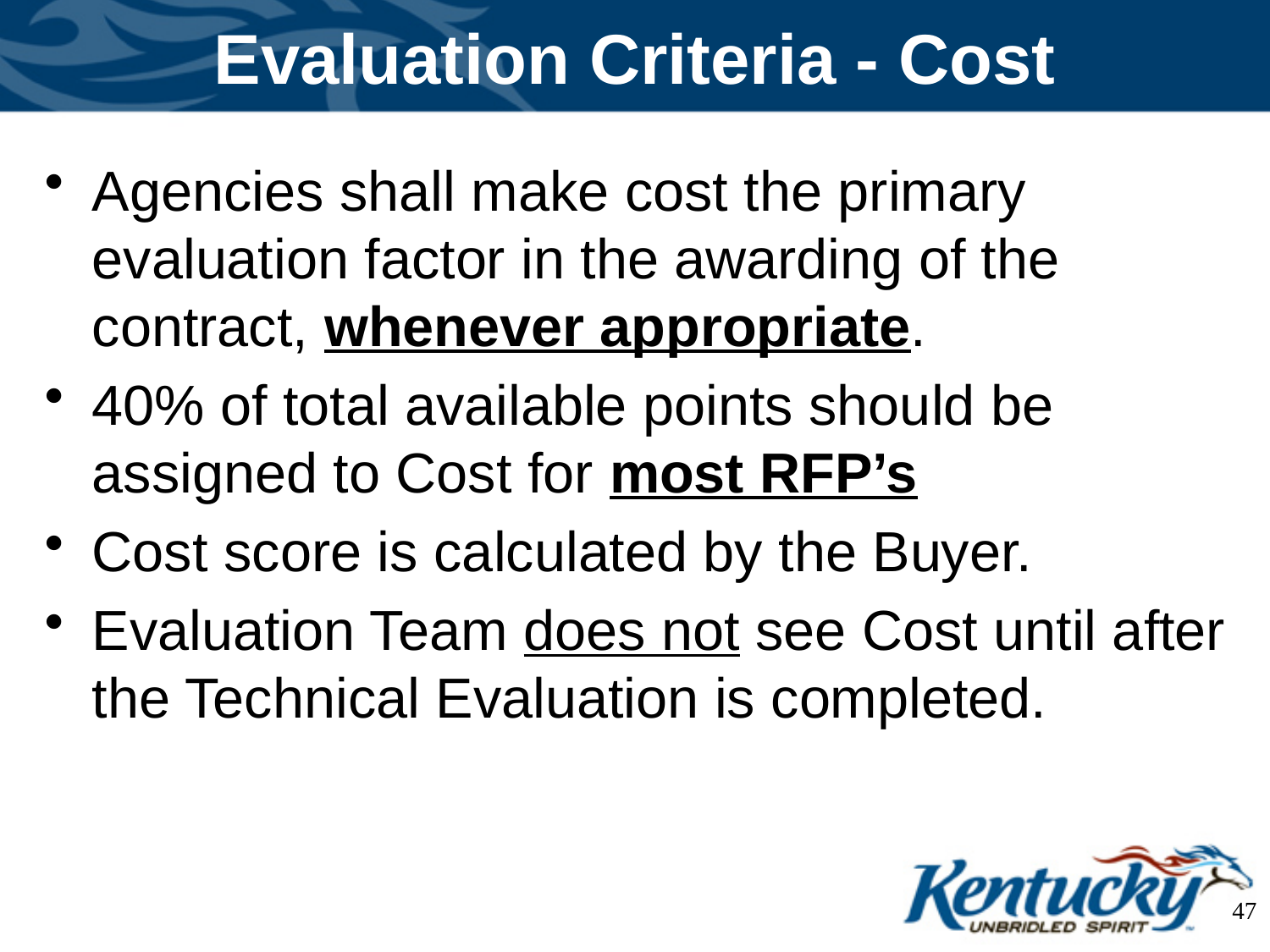

# Evaluation Criteria - Cost
Agencies shall make cost the primary evaluation factor in the awarding of the contract, whenever appropriate.
40% of total available points should be assigned to Cost for most RFP’s
Cost score is calculated by the Buyer.
Evaluation Team does not see Cost until after the Technical Evaluation is completed.

47